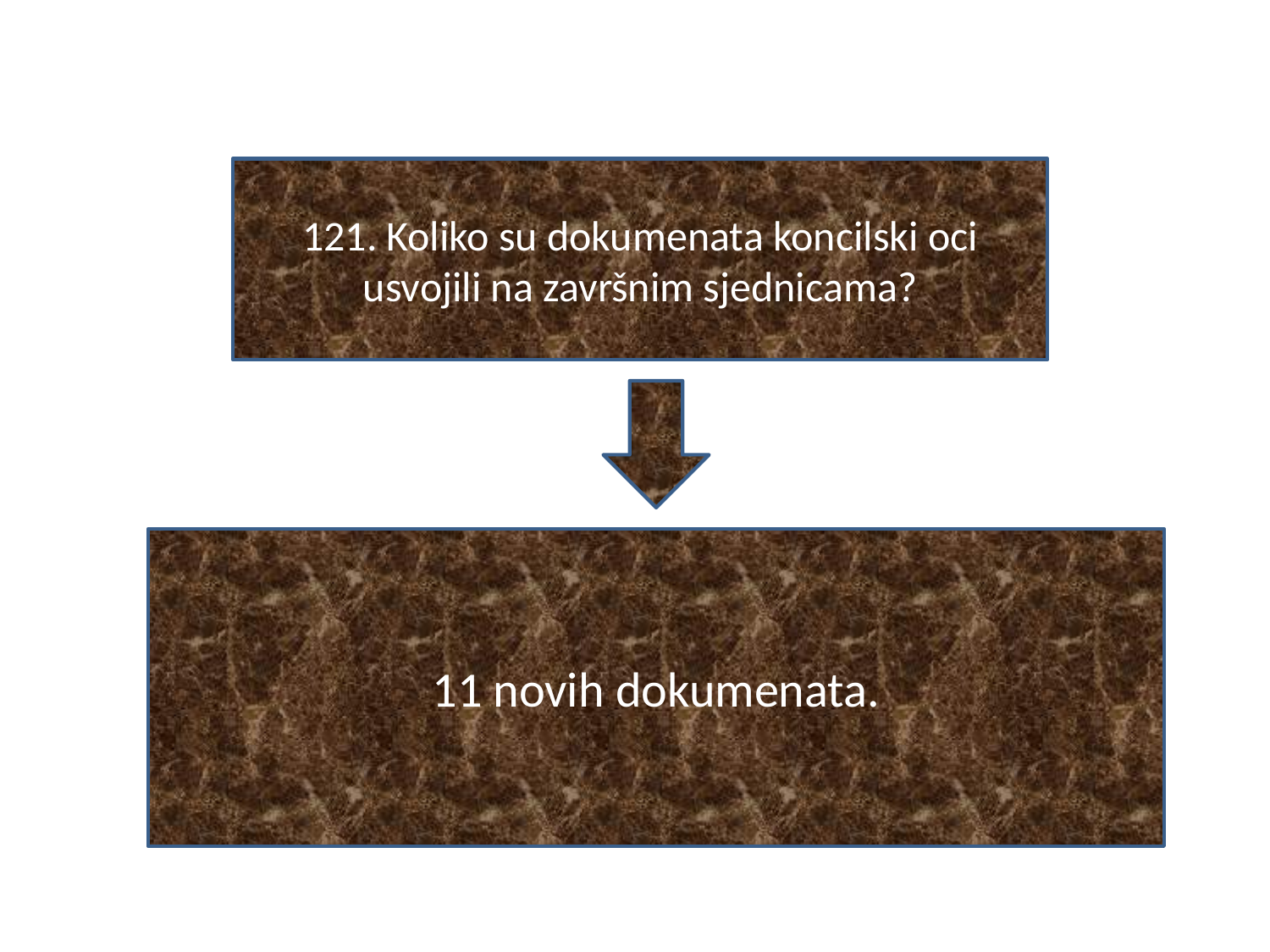

#
121. Koliko su dokumenata koncilski oci usvojili na završnim sjednicama?

11 novih dokumenata.